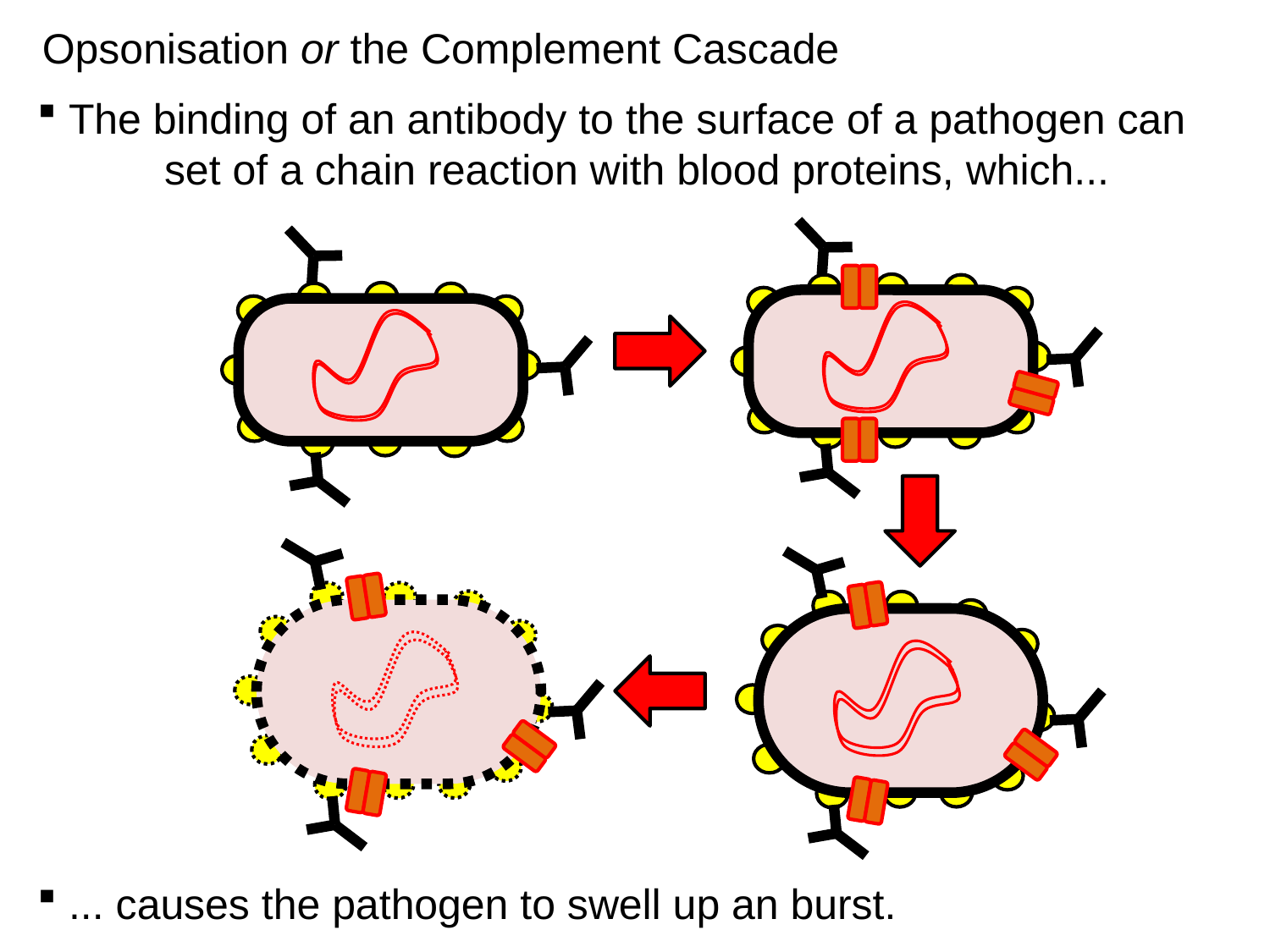

Opsonisation or the Complement Cascade
 The binding of an antibody to the surface of a pathogen can 	set of a chain reaction with blood proteins, which...

 ... causes the pathogen to swell up an burst.